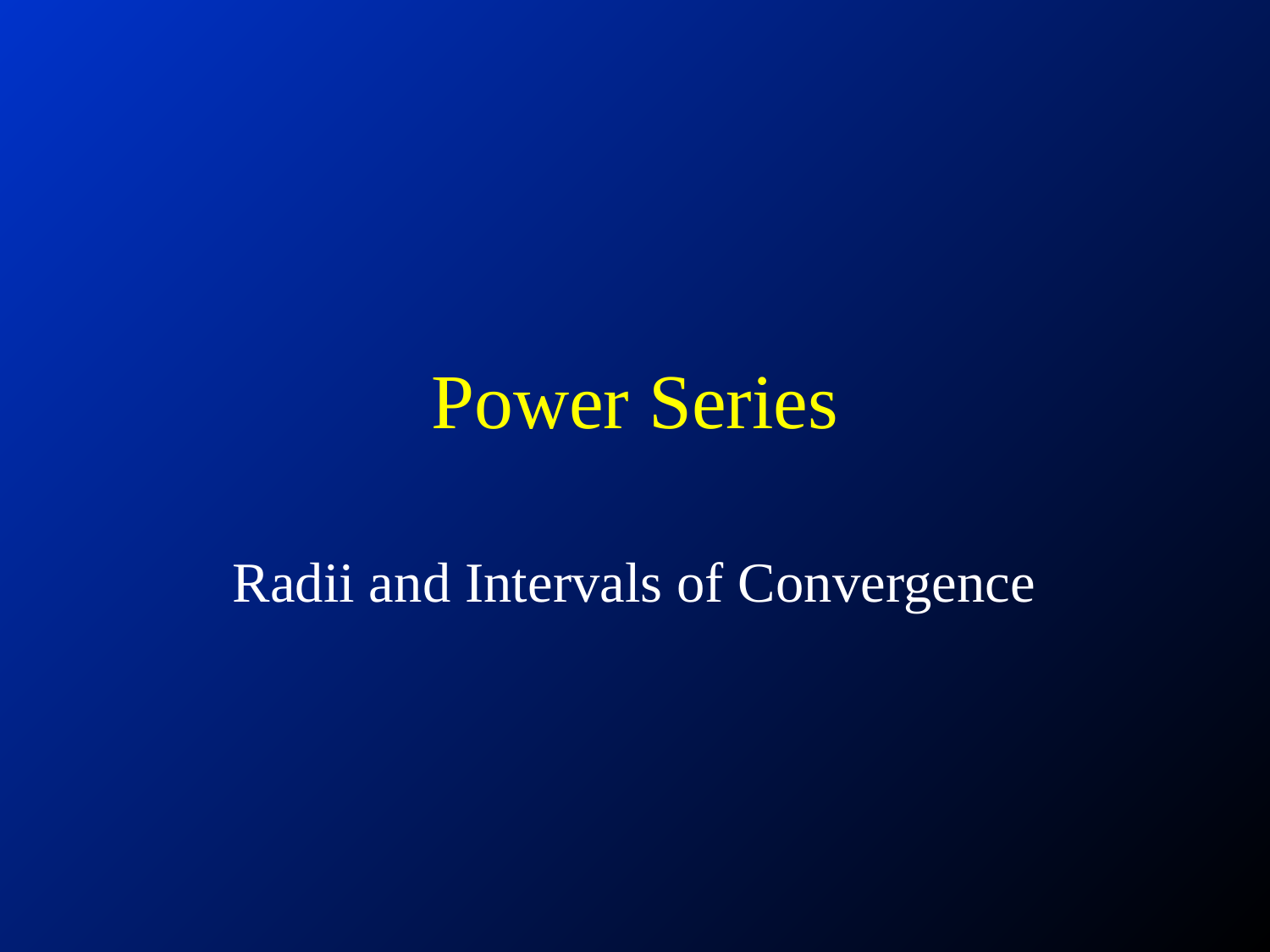

# Power Series
Radii and Intervals of Convergence